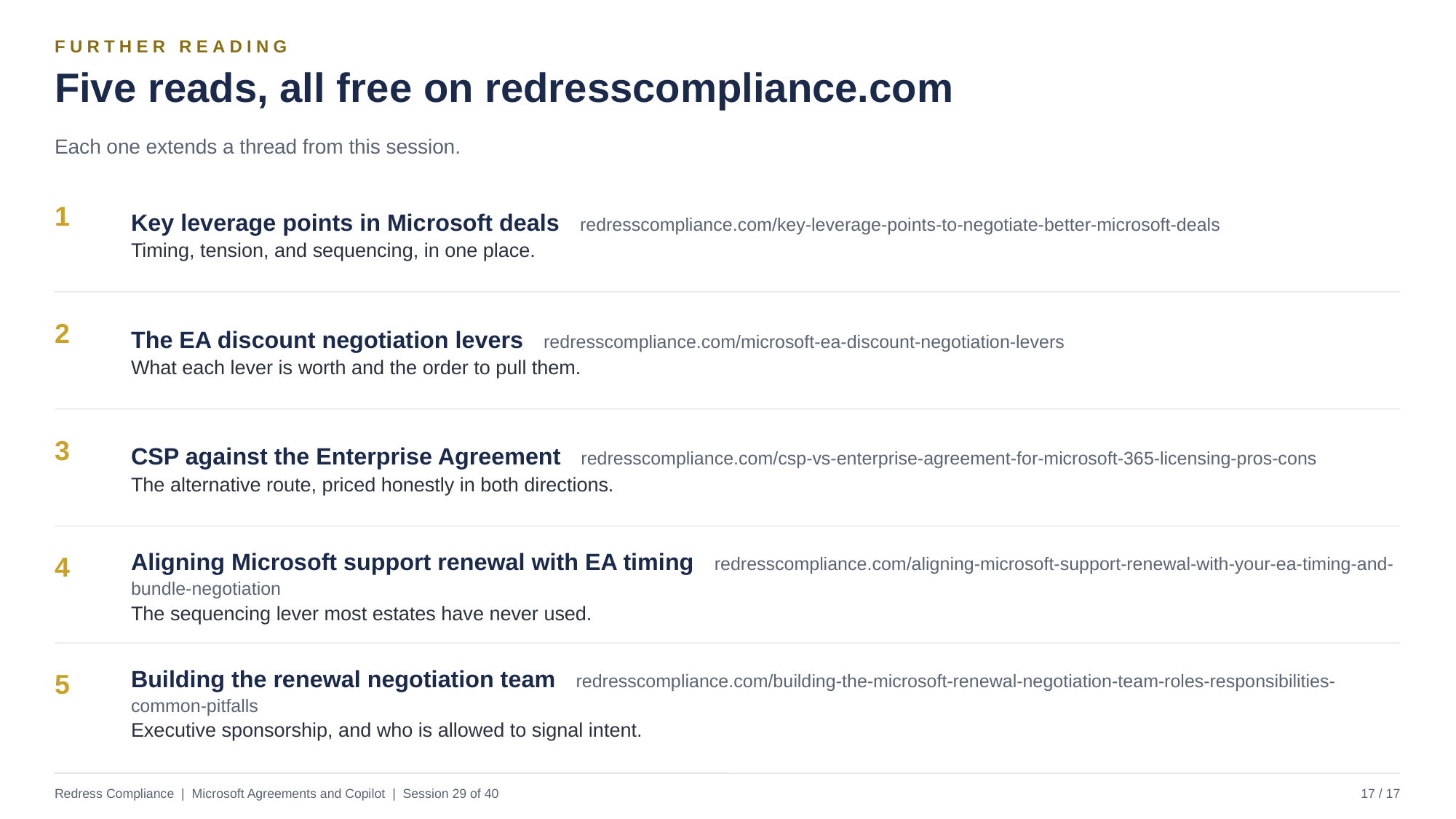

FURTHER READING
Five reads, all free on redresscompliance.com
Each one extends a thread from this session.
Key leverage points in Microsoft deals    redresscompliance.com/key-leverage-points-to-negotiate-better-microsoft-deals
Timing, tension, and sequencing, in one place.
1

The EA discount negotiation levers    redresscompliance.com/microsoft-ea-discount-negotiation-levers
What each lever is worth and the order to pull them.
2

CSP against the Enterprise Agreement    redresscompliance.com/csp-vs-enterprise-agreement-for-microsoft-365-licensing-pros-cons
The alternative route, priced honestly in both directions.
3

Aligning Microsoft support renewal with EA timing    redresscompliance.com/aligning-microsoft-support-renewal-with-your-ea-timing-and-bundle-negotiation
The sequencing lever most estates have never used.
4

Building the renewal negotiation team    redresscompliance.com/building-the-microsoft-renewal-negotiation-team-roles-responsibilities-common-pitfalls
Executive sponsorship, and who is allowed to signal intent.
5

Redress Compliance  |  Microsoft Agreements and Copilot  |  Session 29 of 40
17 / 17